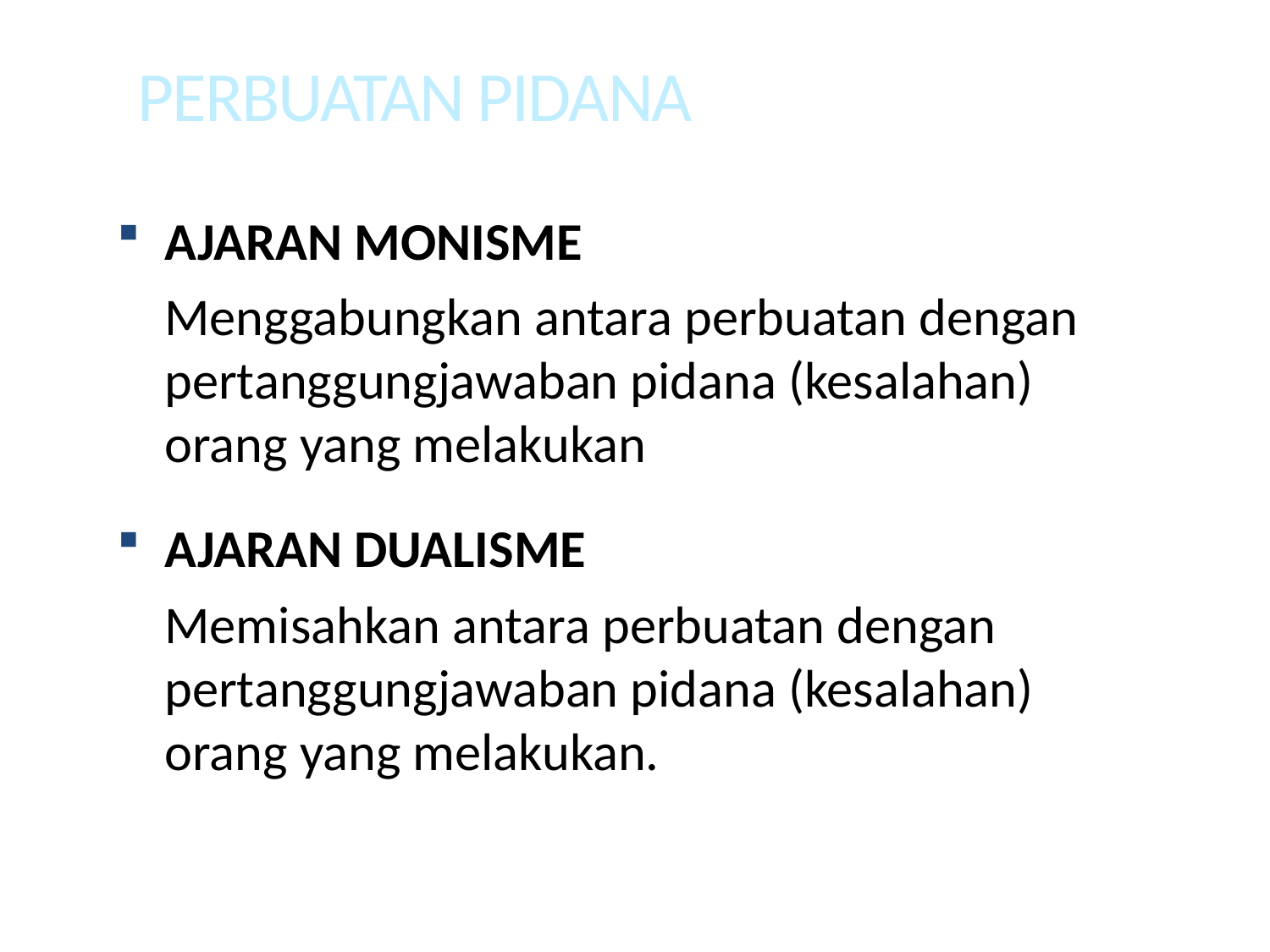

PERBUATAN PIDANA
AJARAN MONISME
	Menggabungkan antara perbuatan dengan pertanggungjawaban pidana (kesalahan) orang yang melakukan

AJARAN DUALISME
	Memisahkan antara perbuatan dengan pertanggungjawaban pidana (kesalahan) orang yang melakukan.